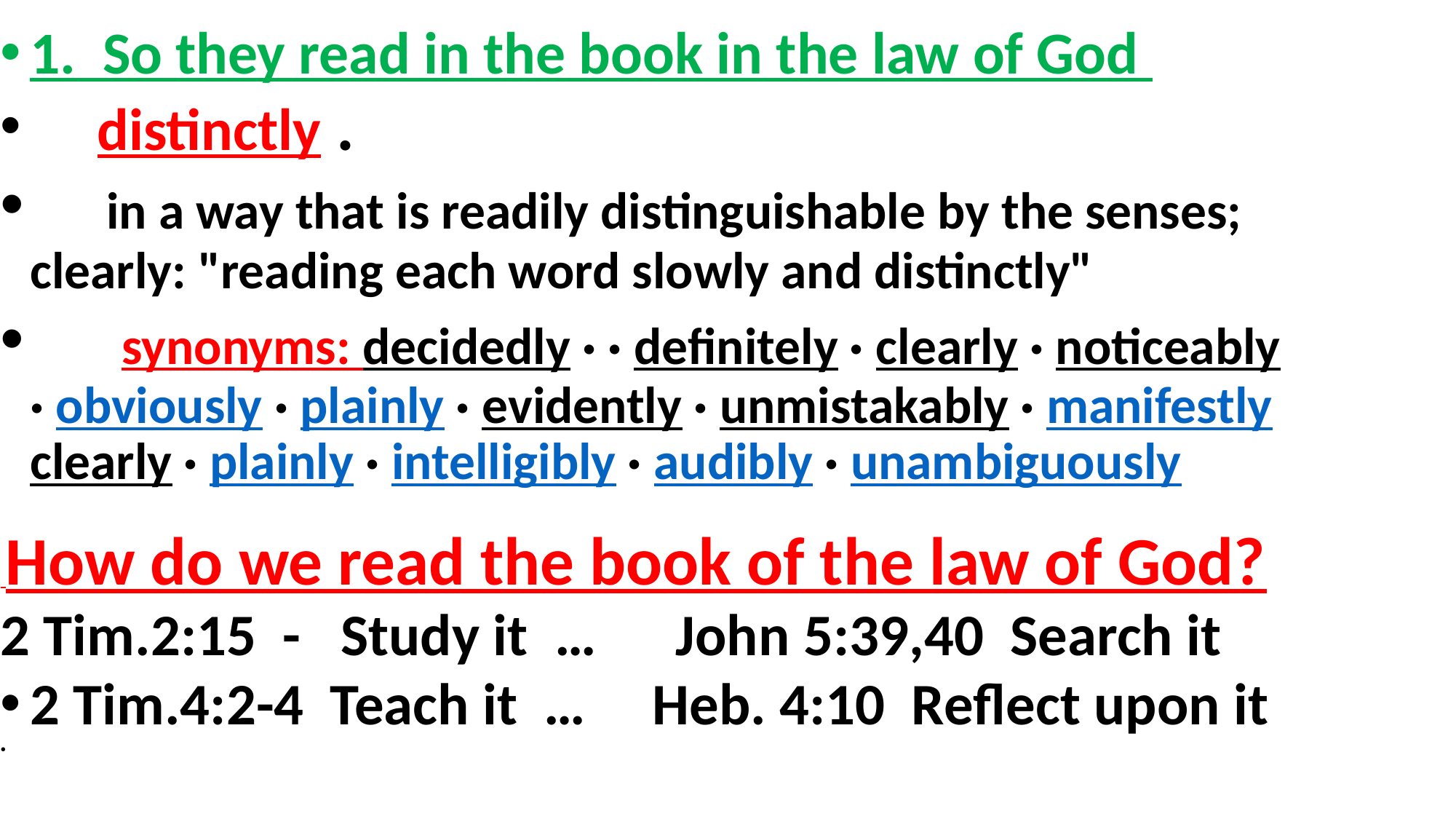

1.  So they read in the book in the law of God
     distinctly .
     in a way that is readily distinguishable by the senses; clearly: "reading each word slowly and distinctly"
      synonyms: decidedly · · definitely · clearly · noticeably · obviously · plainly · evidently · unmistakably · manifestly clearly · plainly · intelligibly · audibly · unambiguously

 How do we read the book of the law of God?
2 Tim.2:15  -   Study it  …      John 5:39,40  Search it
2 Tim.4:2-4  Teach it  …     Heb. 4:10  Reflect upon it